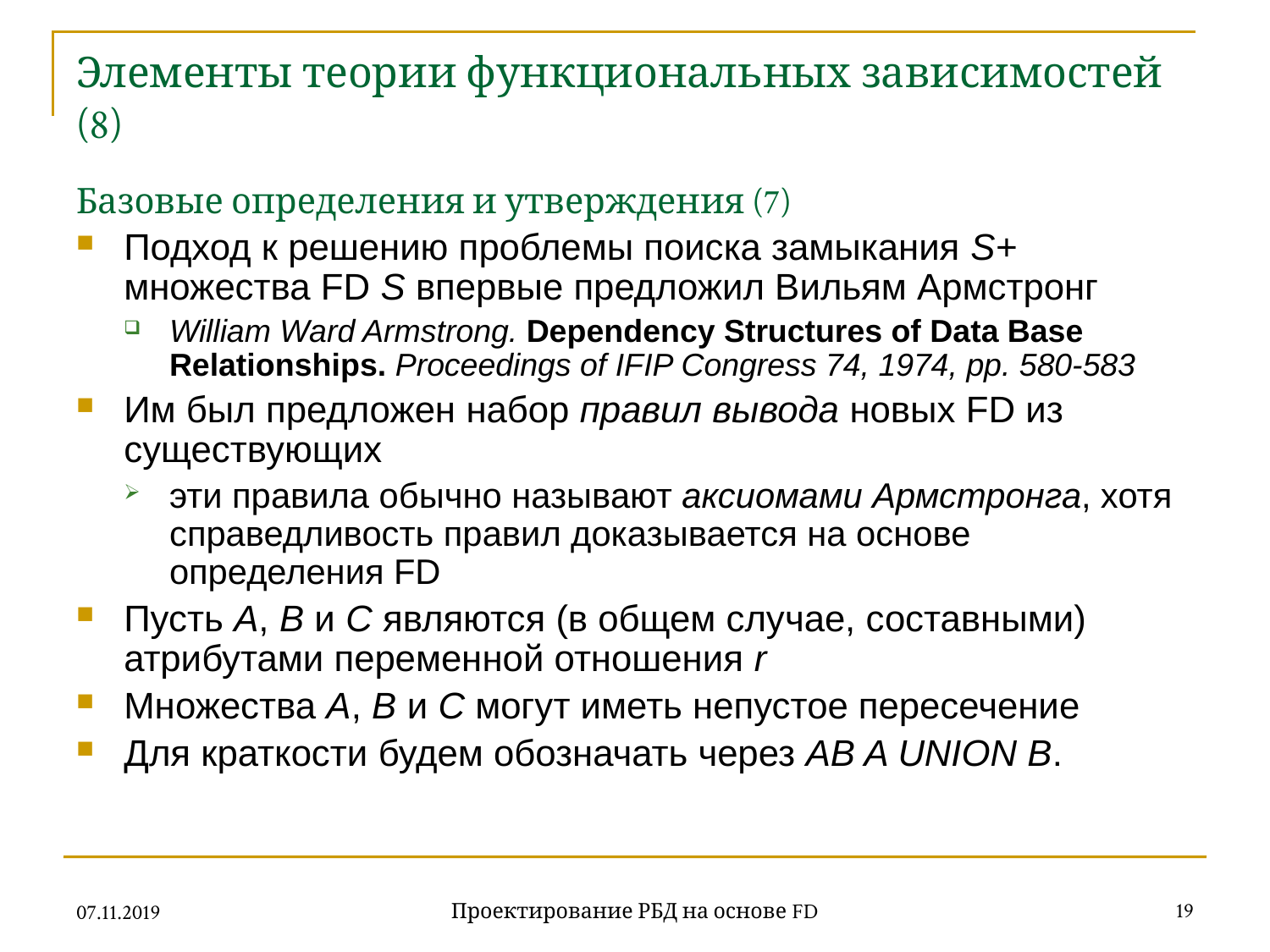

# Элементы теории функциональных зависимостей (8) Базовые определения и утверждения (7)
Подход к решению проблемы поиска замыкания S+ множества FD S впервые предложил Вильям Армстронг
William Ward Armstrong. Dependency Structures of Data Base Relationships. Proceedings of IFIP Congress 74, 1974, pp. 580-583
Им был предложен набор правил вывода новых FD из существующих
эти правила обычно называют аксиомами Армстронга, хотя справедливость правил доказывается на основе определения FD
Пусть A, B и C являются (в общем случае, составными) атрибутами переменной отношения r
Множества A, B и C могут иметь непустое пересечение
Для краткости будем обозначать через AB A UNION B.
07.11.2019
19
Проектирование РБД на основе FD